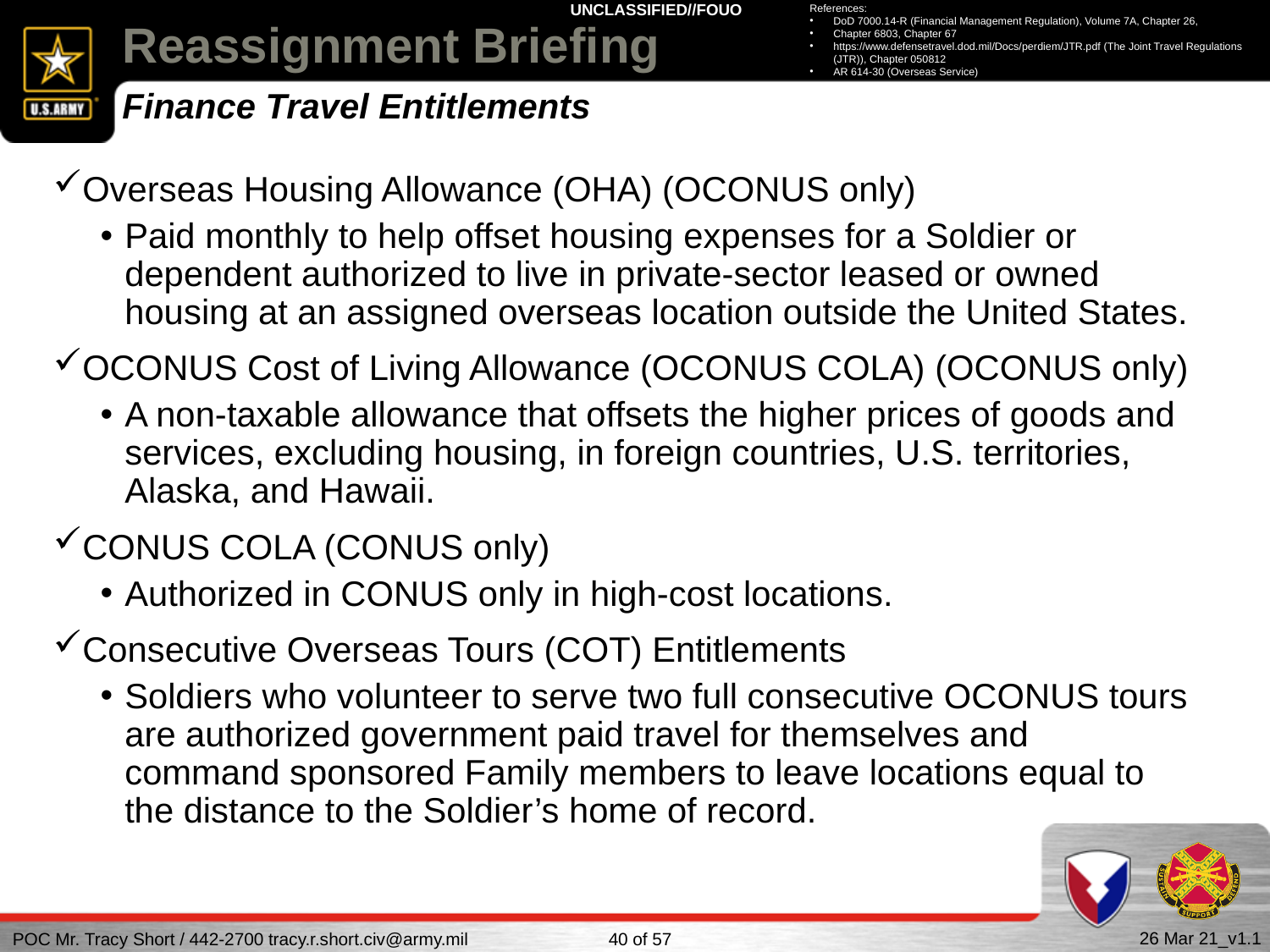

References:
DoD 7000.14-R (Financial Management Regulation), Volume 7A, Chapter 26,
Chapter 6803, Chapter 67
https://www.defensetravel.dod.mil/Docs/perdiem/JTR.pdf (The Joint Travel Regulations (JTR)), Chapter 050812
AR 614-30 (Overseas Service)
Reassignment Briefing
Finance Travel Entitlements
Overseas Housing Allowance (OHA) (OCONUS only)
Paid monthly to help offset housing expenses for a Soldier or dependent authorized to live in private-sector leased or owned housing at an assigned overseas location outside the United States.
OCONUS Cost of Living Allowance (OCONUS COLA) (OCONUS only)
A non-taxable allowance that offsets the higher prices of goods and services, excluding housing, in foreign countries, U.S. territories, Alaska, and Hawaii.
CONUS COLA (CONUS only)
Authorized in CONUS only in high-cost locations.
Consecutive Overseas Tours (COT) Entitlements
Soldiers who volunteer to serve two full consecutive OCONUS tours are authorized government paid travel for themselves and command sponsored Family members to leave locations equal to the distance to the Soldier’s home of record.